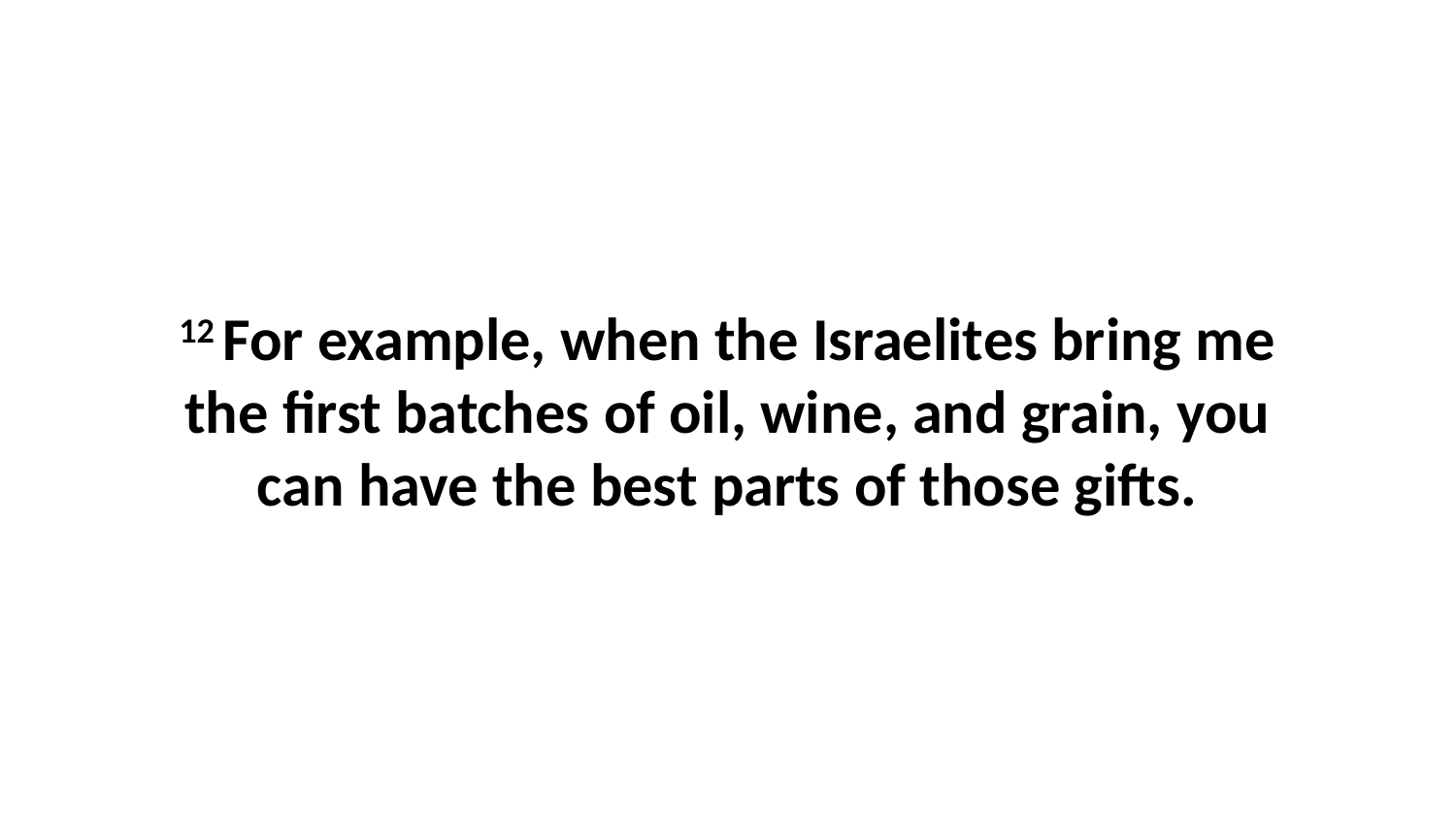

12 For example, when the Israelites bring me the first batches of oil, wine, and grain, you can have the best parts of those gifts.